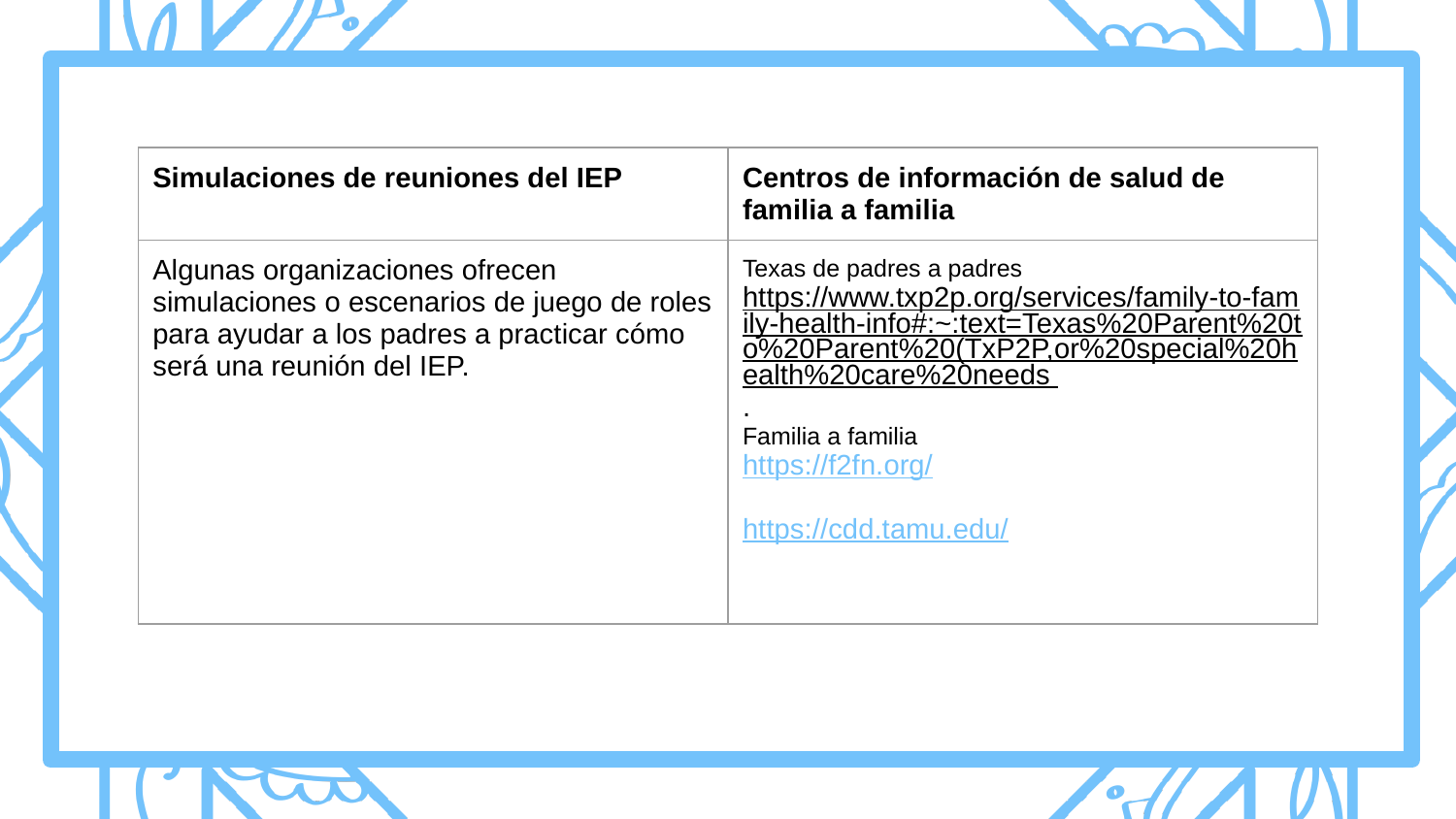

# Soportes y Materiales 2
| Simulaciones de reuniones del IEP | Centros de información de salud de familia a familia |
| --- | --- |
| Algunas organizaciones ofrecen simulaciones o escenarios de juego de roles para ayudar a los padres a practicar cómo será una reunión del IEP. | Texas de padres a padres https://www.txp2p.org/services/family-to-family-health-info#:~:text=Texas%20Parent%20to%20Parent%20(TxP2P,or%20special%20health%20care%20needs . Familia a familia https://f2fn.org/ https://cdd.tamu.edu/ |